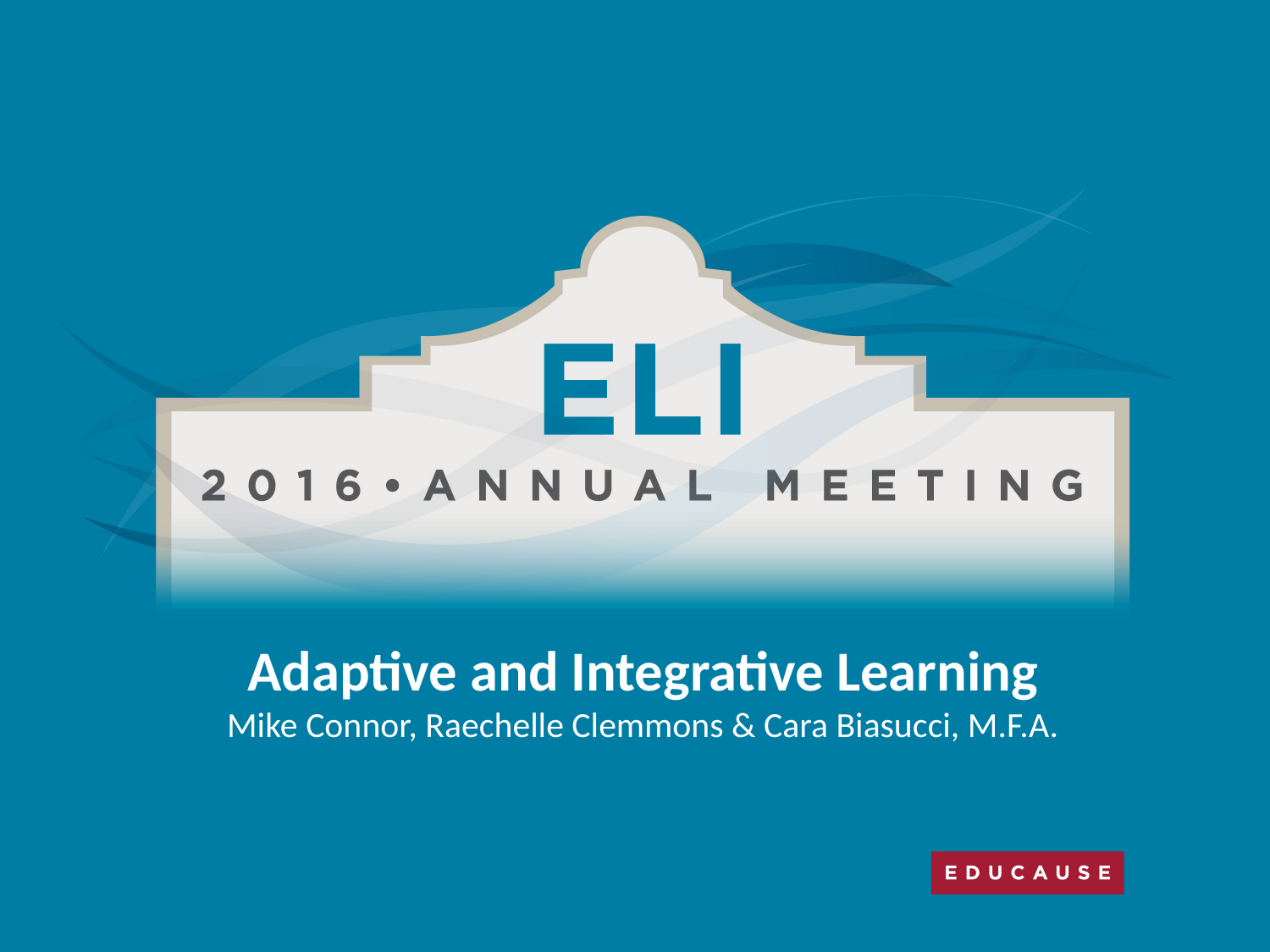

Adaptive and Integrative Learning
Mike Connor, Raechelle Clemmons & Cara Biasucci, M.F.A.